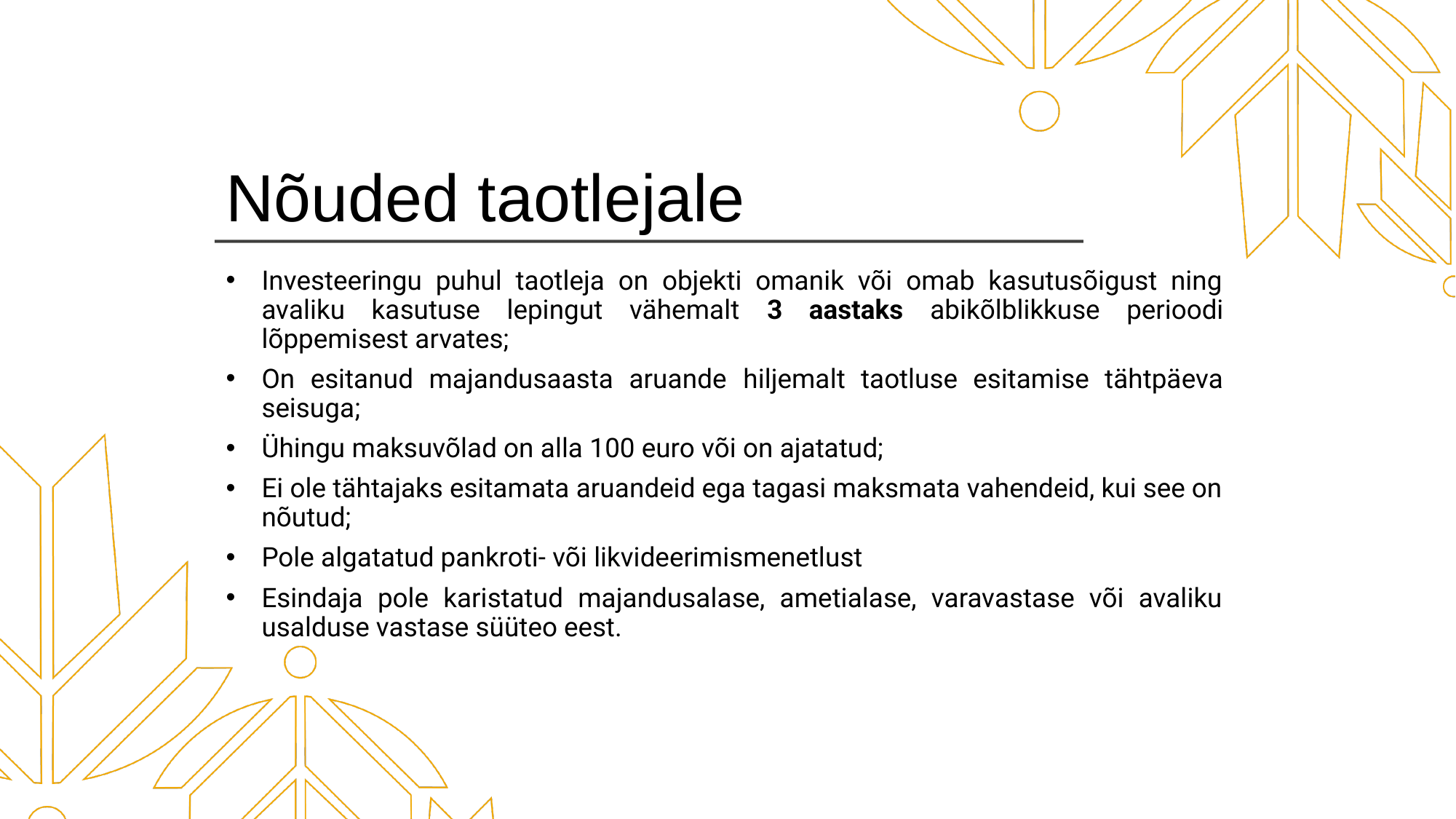

# Nõuded taotlejale
Investeeringu puhul taotleja on objekti omanik või omab kasutusõigust ning avaliku kasutuse lepingut vähemalt 3 aastaks abikõlblikkuse perioodi lõppemisest arvates;
On esitanud majandusaasta aruande hiljemalt taotluse esitamise tähtpäeva seisuga;
Ühingu maksuvõlad on alla 100 euro või on ajatatud;
Ei ole tähtajaks esitamata aruandeid ega tagasi maksmata vahendeid, kui see on nõutud;
Pole algatatud pankroti- või likvideerimismenetlust
Esindaja pole karistatud majandusalase, ametialase, varavastase või avaliku usalduse vastase süüteo eest.